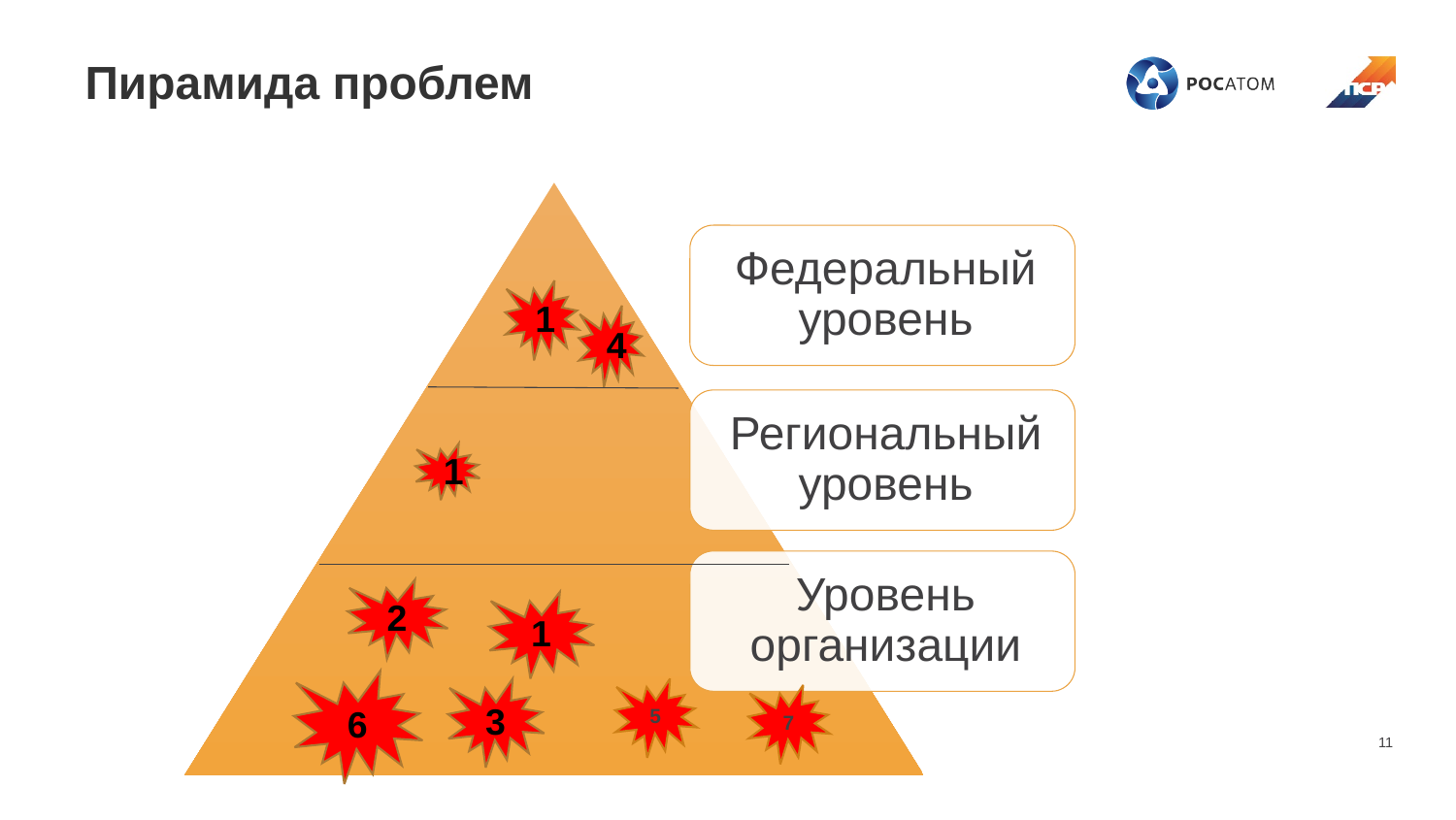

# Пирамида проблем
Федеральный уровень
Региональный уровень
Уровень организации
1
4
1
2
1
6
3
5
7